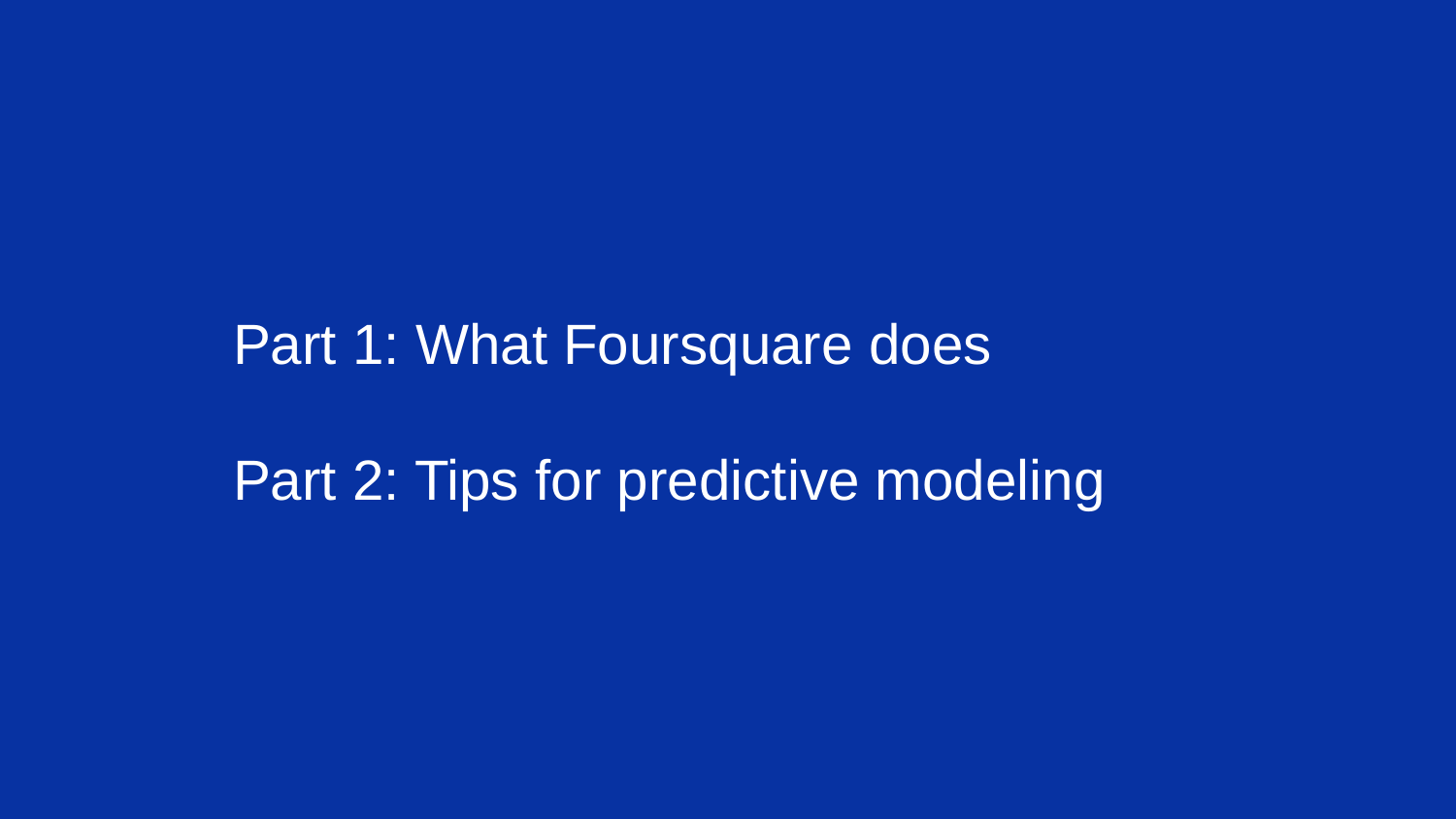

Part 1: What Foursquare does

Part 2: Tips for predictive modeling